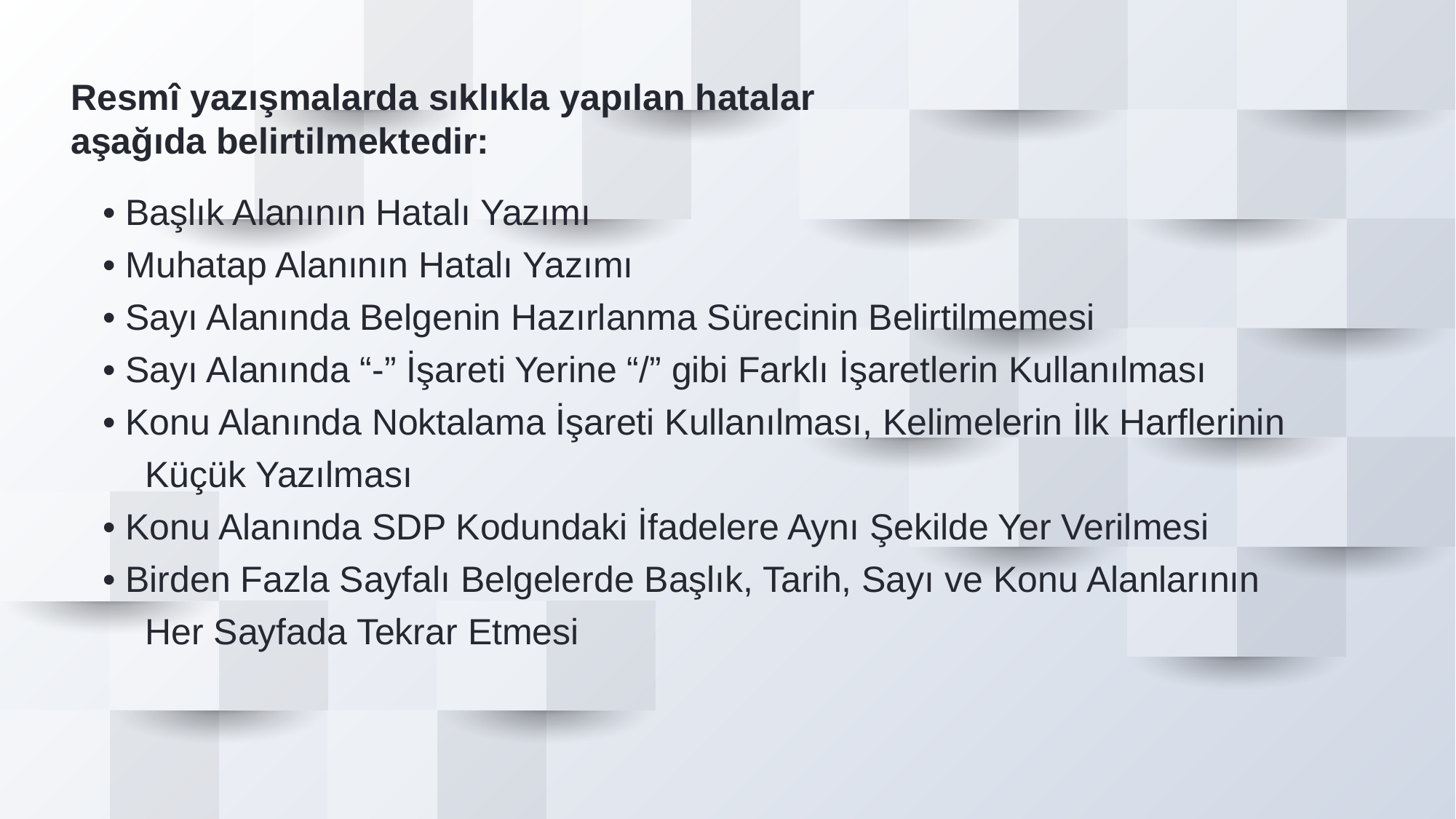

# Resmî yazışmalarda sıklıkla yapılan hatalar aşağıda belirtilmektedir:
• Başlık Alanının Hatalı Yazımı
• Muhatap Alanının Hatalı Yazımı
• Sayı Alanında Belgenin Hazırlanma Sürecinin Belirtilmemesi
• Sayı Alanında “-” İşareti Yerine “/” gibi Farklı İşaretlerin Kullanılması
• Konu Alanında Noktalama İşareti Kullanılması, Kelimelerin İlk Harflerinin Küçük Yazılması
• Konu Alanında SDP Kodundaki İfadelere Aynı Şekilde Yer Verilmesi
• Birden Fazla Sayfalı Belgelerde Başlık, Tarih, Sayı ve Konu Alanlarının Her Sayfada Tekrar Etmesi